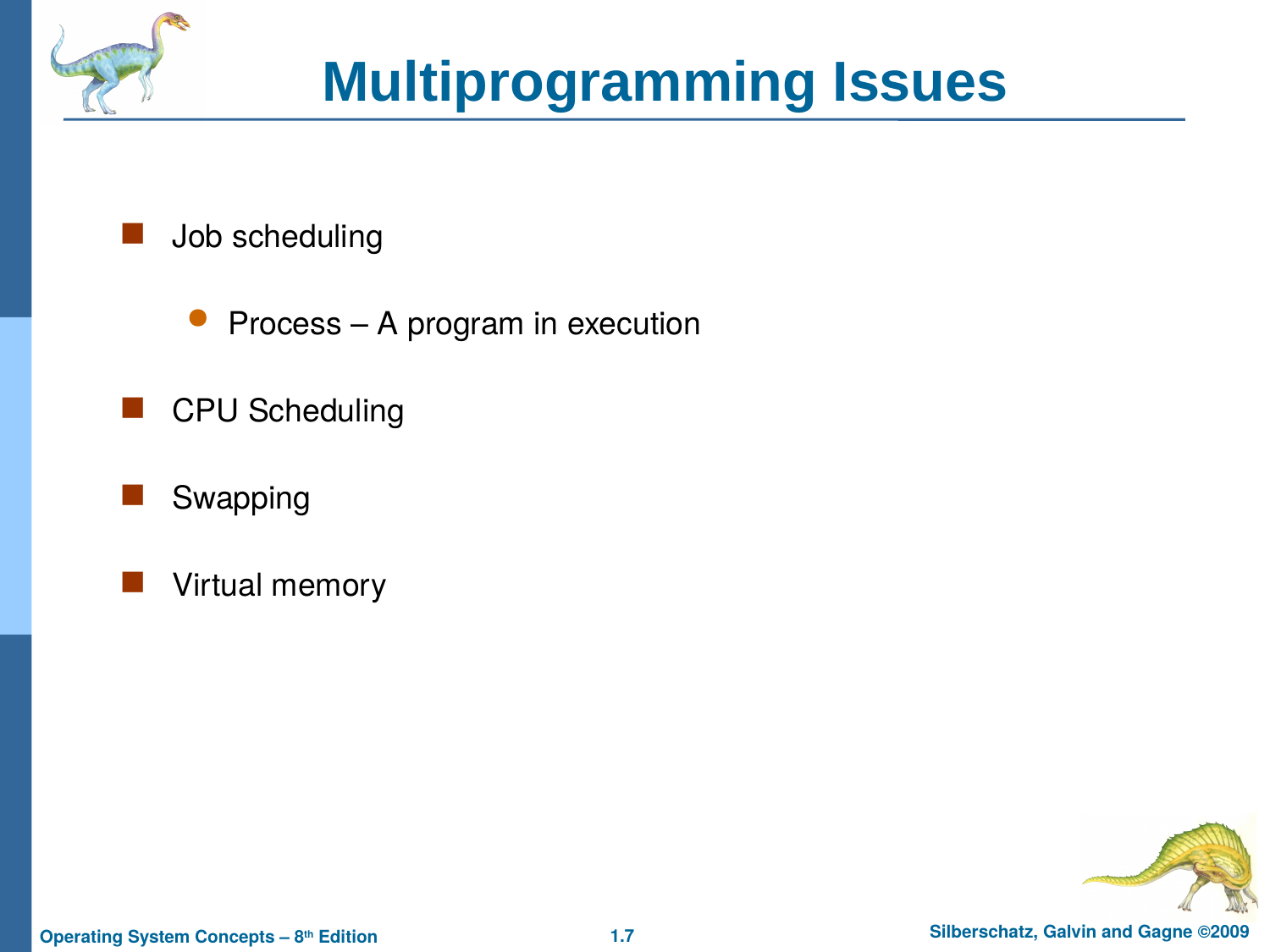

Multiprogramming Issues
Job scheduling
Process – A program in execution
CPU Scheduling
Swapping
Virtual memory